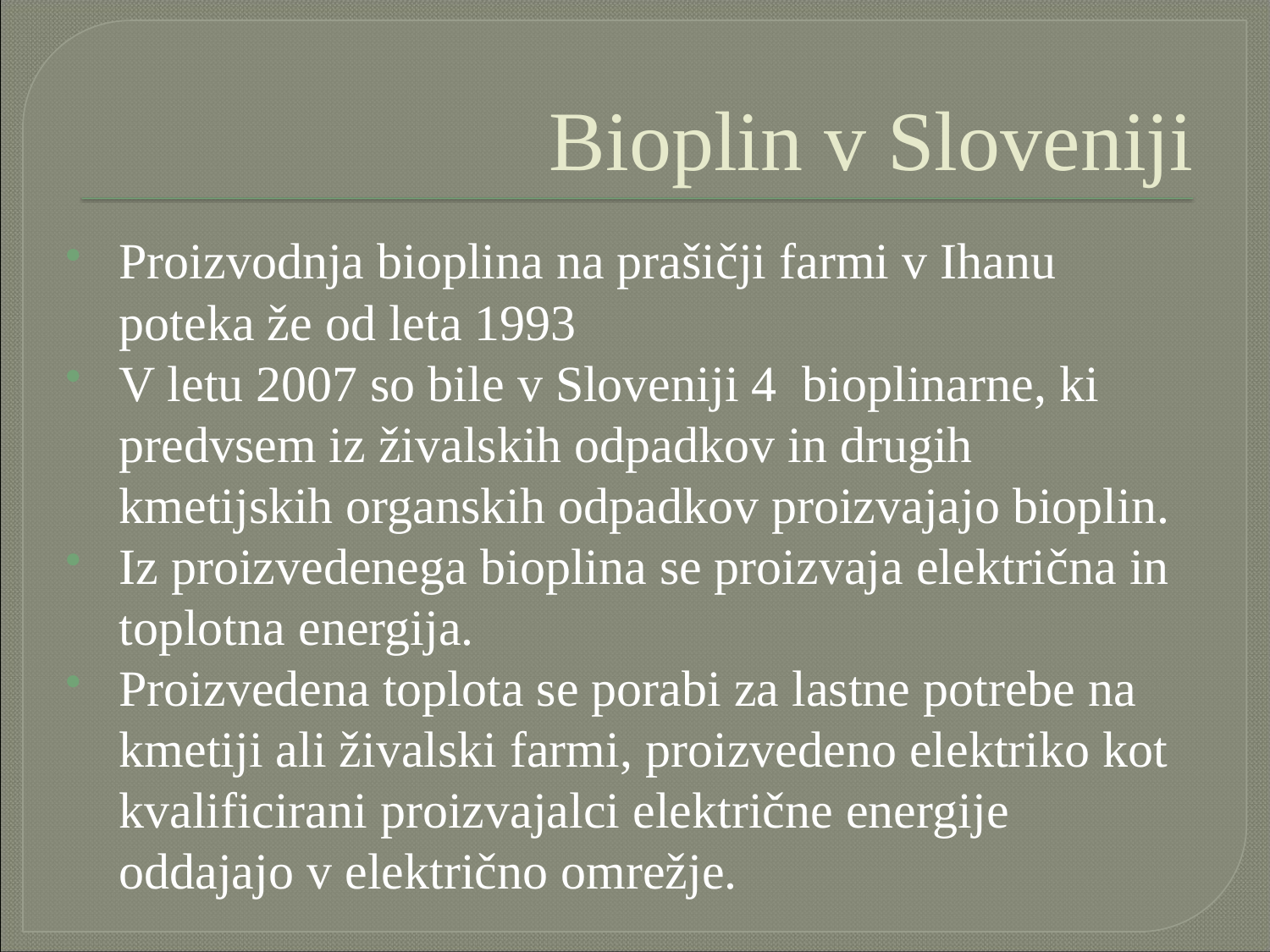

# Bioplin v Sloveniji
Proizvodnja bioplina na prašičji farmi v Ihanu poteka že od leta 1993
V letu 2007 so bile v Sloveniji 4  bioplinarne, ki predvsem iz živalskih odpadkov in drugih kmetijskih organskih odpadkov proizvajajo bioplin.
Iz proizvedenega bioplina se proizvaja električna in toplotna energija.
Proizvedena toplota se porabi za lastne potrebe na kmetiji ali živalski farmi, proizvedeno elektriko kot kvalificirani proizvajalci električne energije oddajajo v električno omrežje.